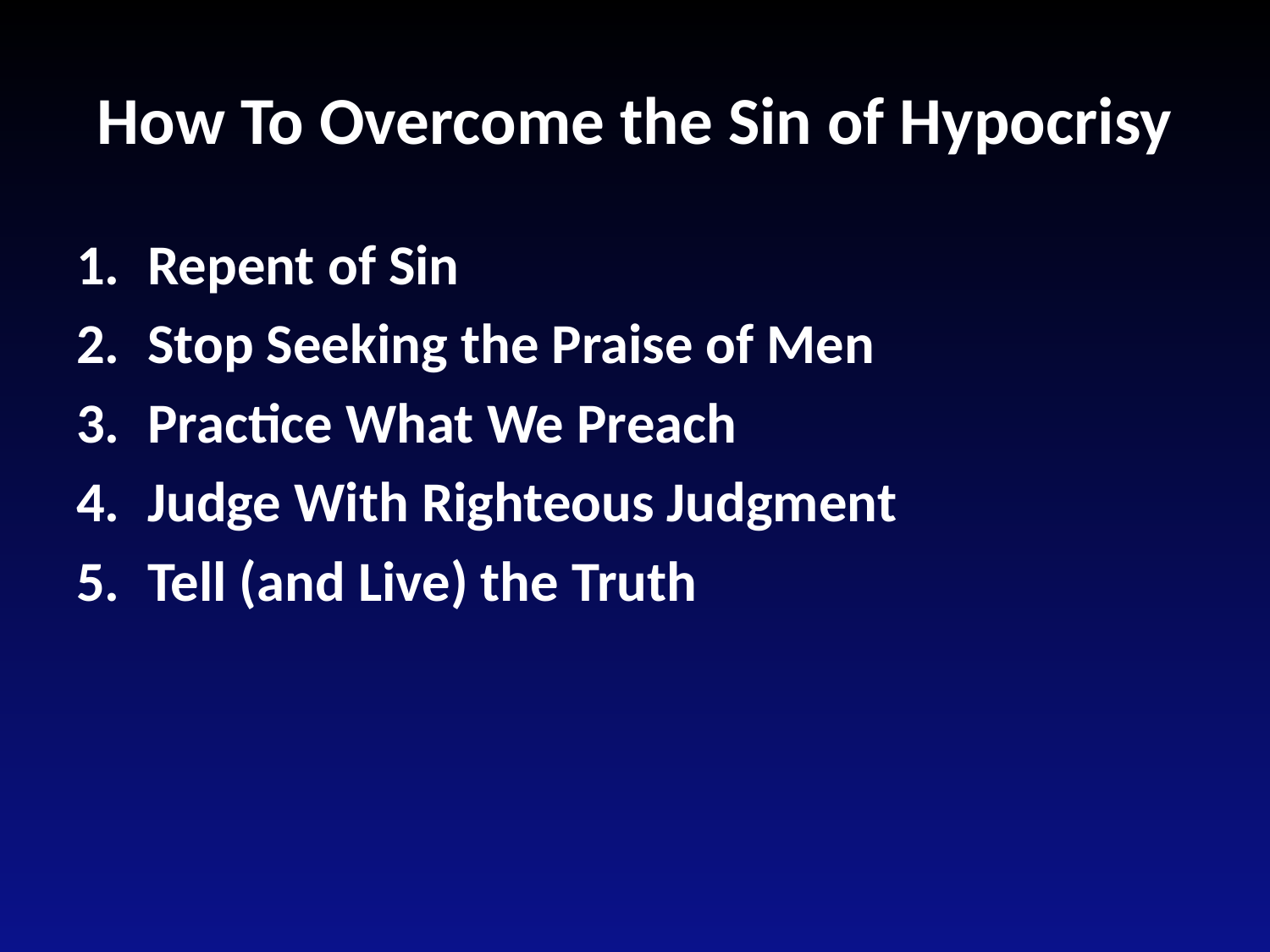

# How To Overcome the Sin of Hypocrisy
Repent of Sin
Stop Seeking the Praise of Men
Practice What We Preach
Judge With Righteous Judgment
Tell (and Live) the Truth